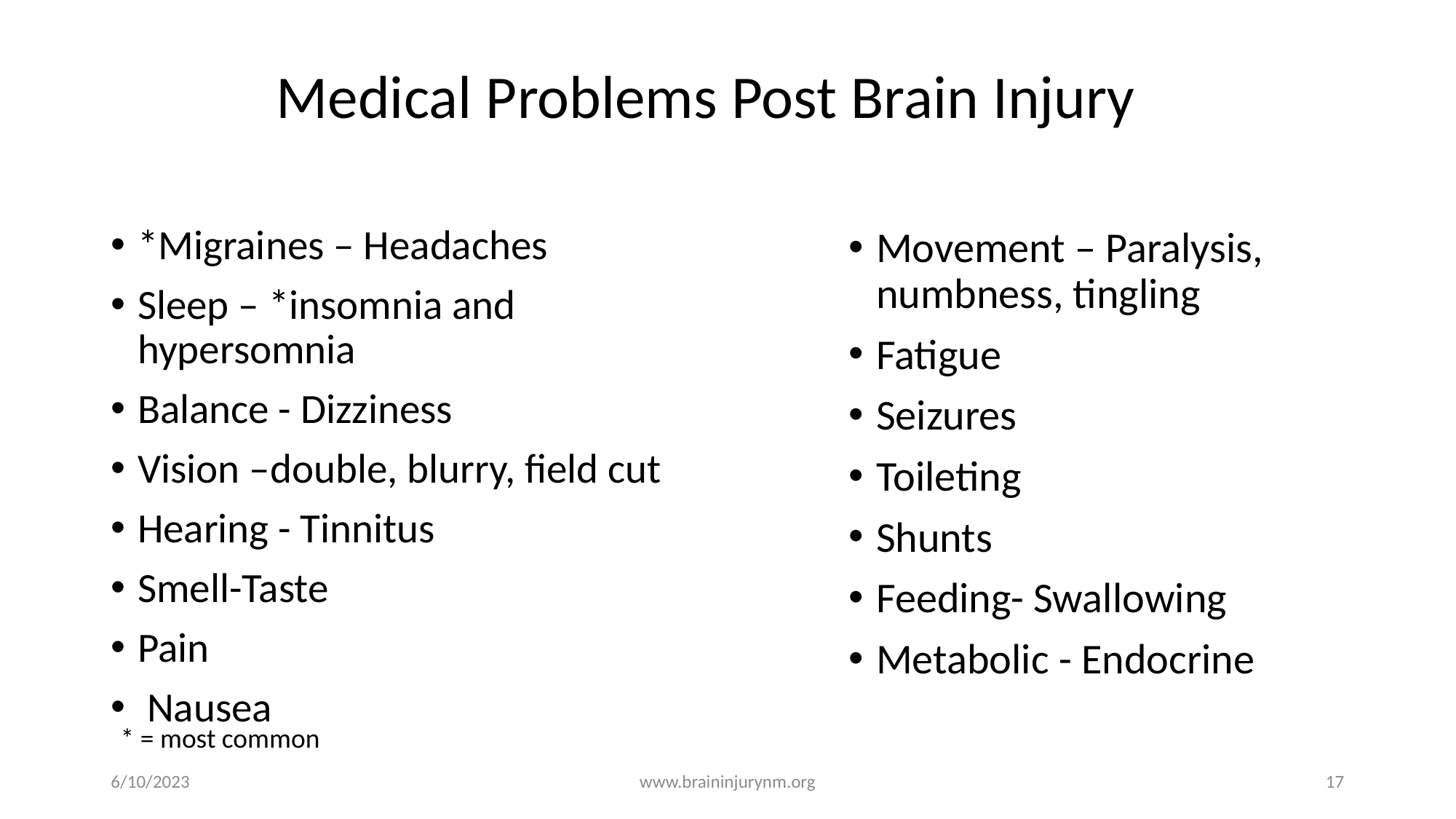

# Medical Problems Post Brain Injury
*Migraines – Headaches
Sleep – *insomnia and hypersomnia
Balance - Dizziness
Vision –double, blurry, field cut
Hearing - Tinnitus
Smell-Taste
Pain
 Nausea
Movement – Paralysis, numbness, tingling
Fatigue
Seizures
Toileting
Shunts
Feeding- Swallowing
Metabolic - Endocrine

* = most common
6/10/2023
www.braininjurynm.org
17